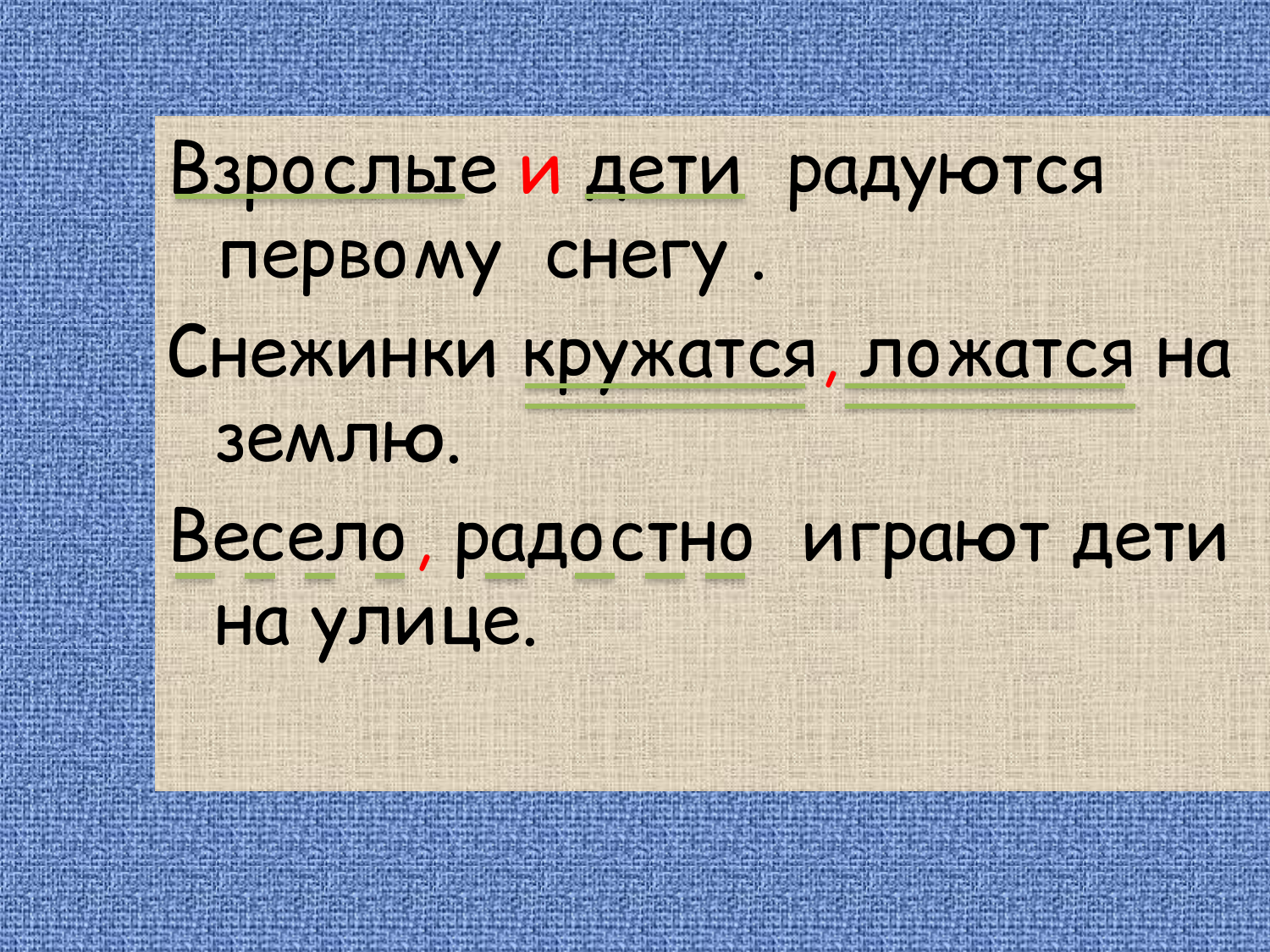

Взрослые и дети  радуются первому  снегу .
Снежинки кружатся, ложатся на землю.
Весело, радостно  играют дети на улице.